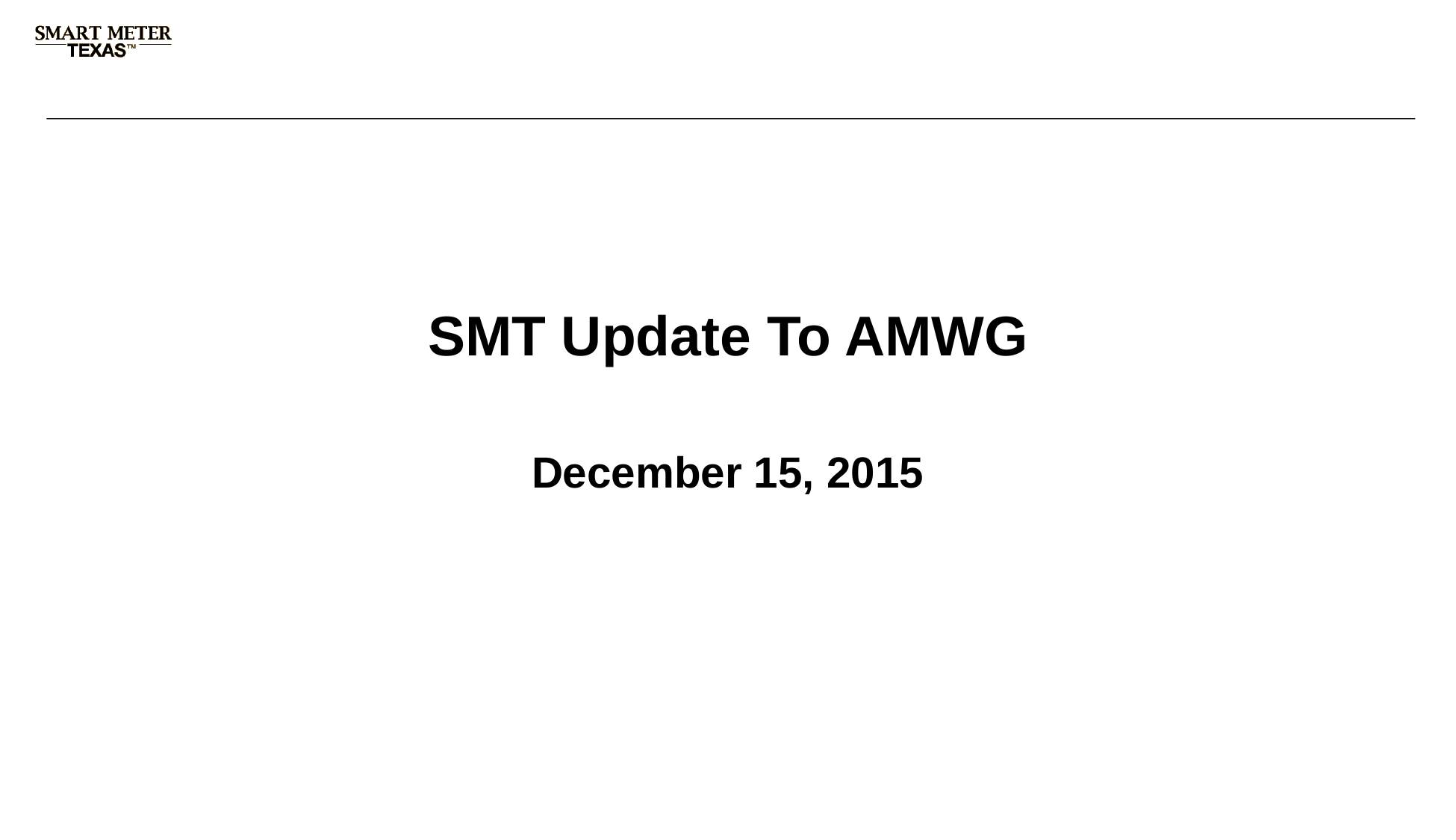

# SMT Update To AMWG
December 15, 2015